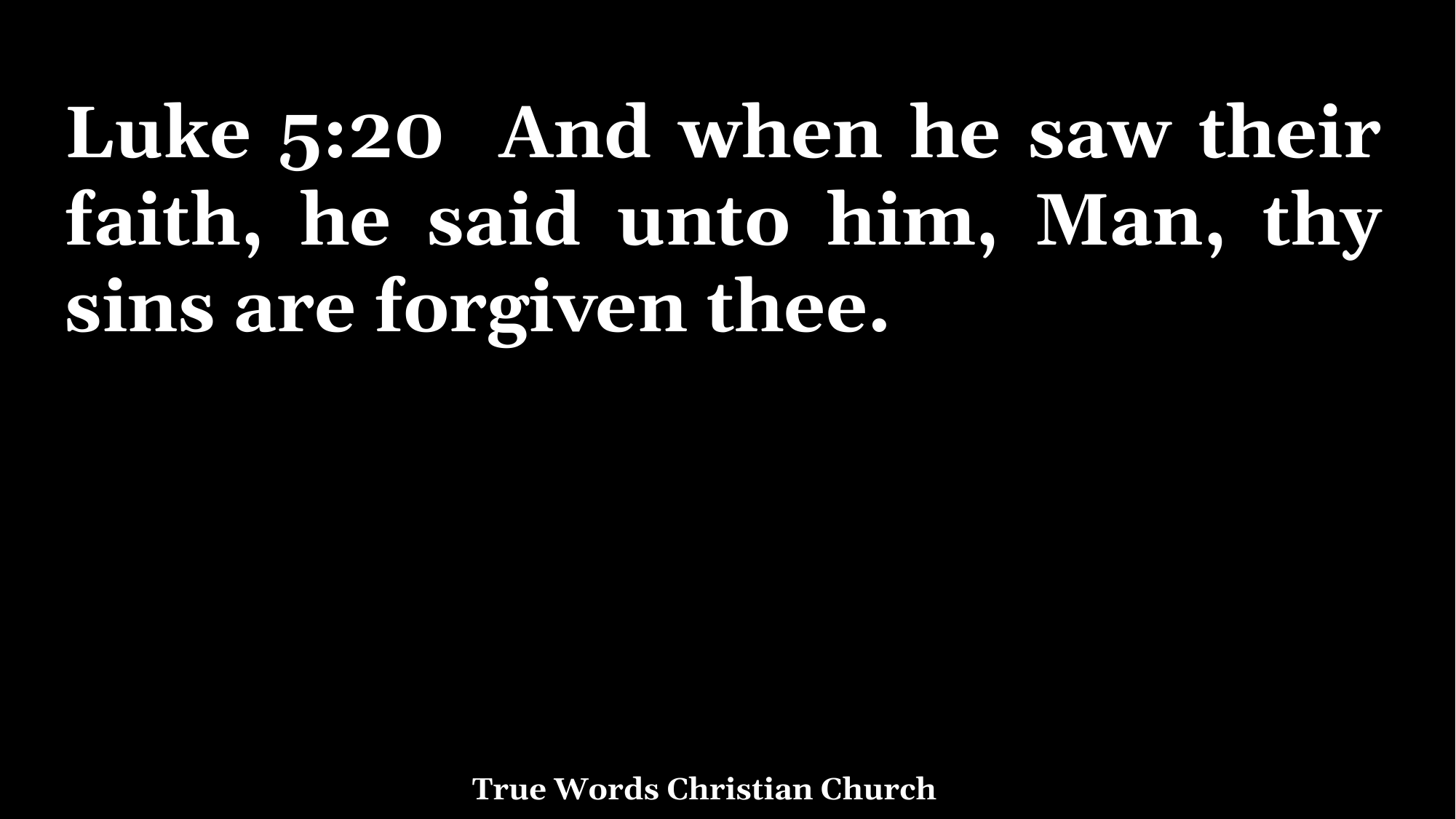

Luke 5:20  And when he saw their faith, he said unto him, Man, thy sins are forgiven thee.
True Words Christian Church